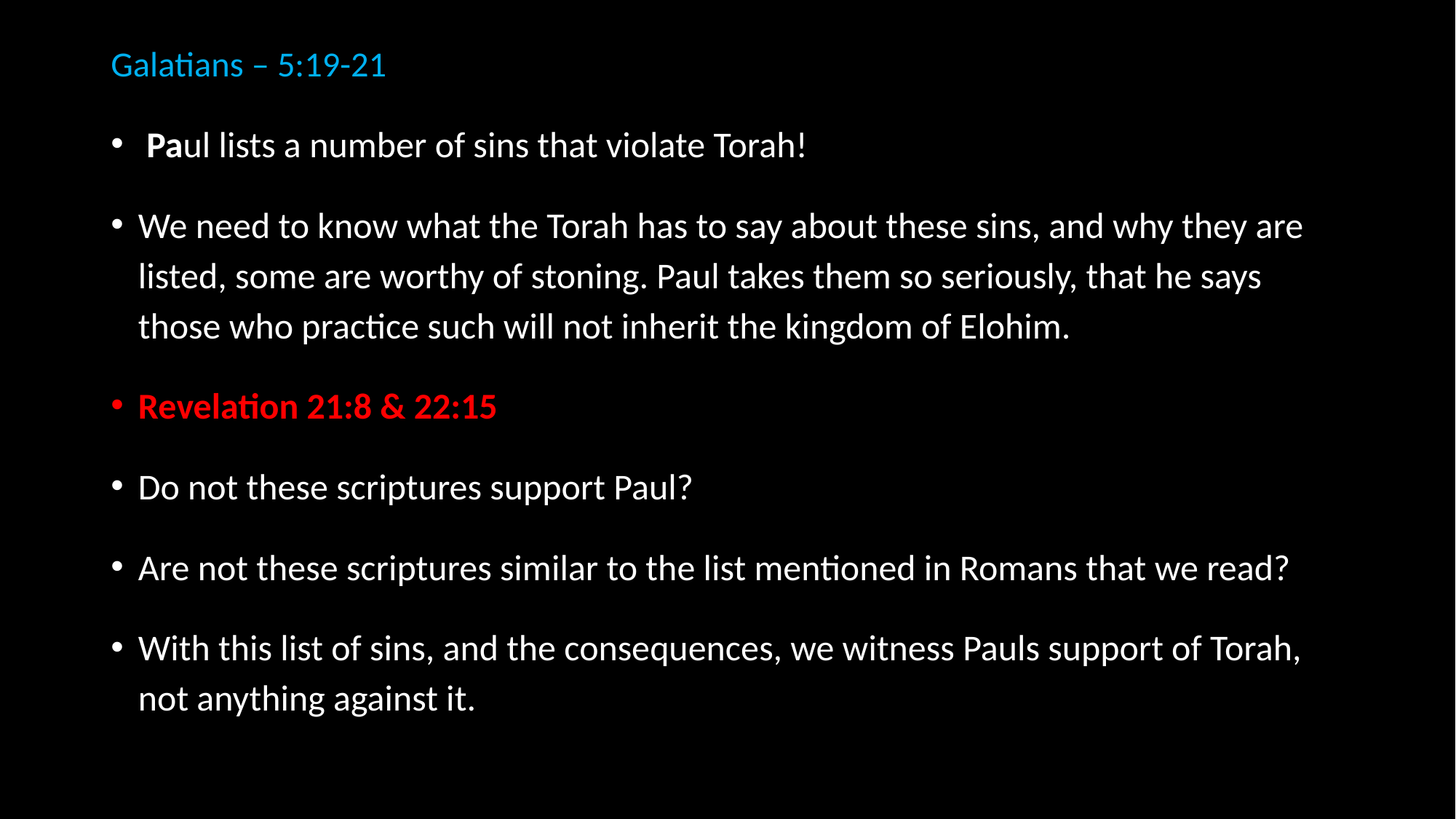

# Galatians – 5:19-21
 Paul lists a number of sins that violate Torah!
We need to know what the Torah has to say about these sins, and why they are listed, some are worthy of stoning. Paul takes them so seriously, that he says those who practice such will not inherit the kingdom of Elohim.
Revelation 21:8 & 22:15
Do not these scriptures support Paul?
Are not these scriptures similar to the list mentioned in Romans that we read?
With this list of sins, and the consequences, we witness Pauls support of Torah, not anything against it.